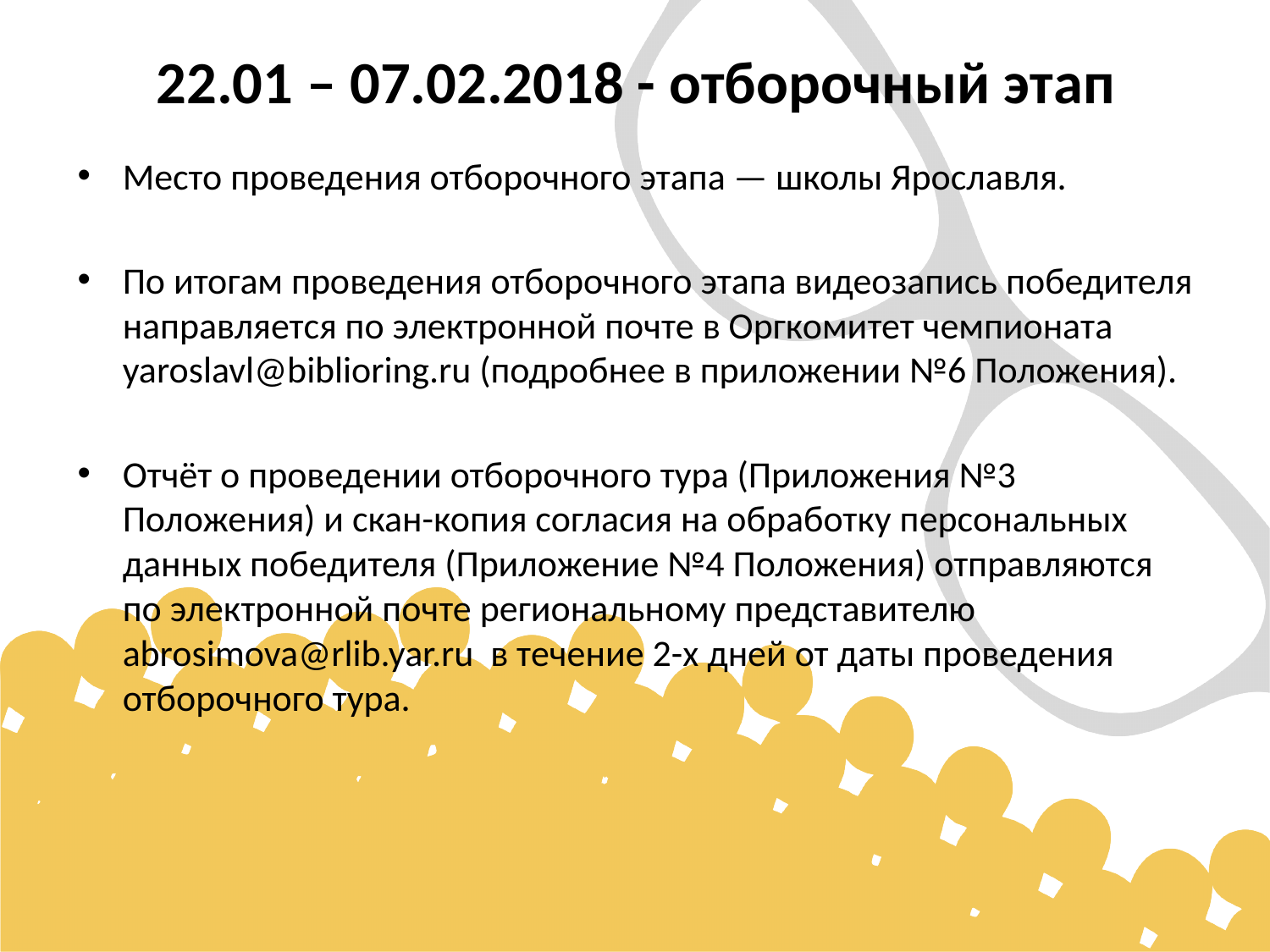

# 22.01 – 07.02.2018 - отборочный этап
Место проведения отборочного этапа — школы Ярославля.

По итогам проведения отборочного этапа видеозапись победителя направляется по электронной почте в Оргкомитет чемпионата yaroslavl@biblioring.ru (подробнее в приложении №6 Положения).

Отчёт о проведении отборочного тура (Приложения №3 Положения) и скан-копия согласия на обработку персональных данных победителя (Приложение №4 Положения) отправляются по электронной почте региональному представителю abrosimova@rlib.yar.ru  в течение 2-х дней от даты проведения отборочного тура.